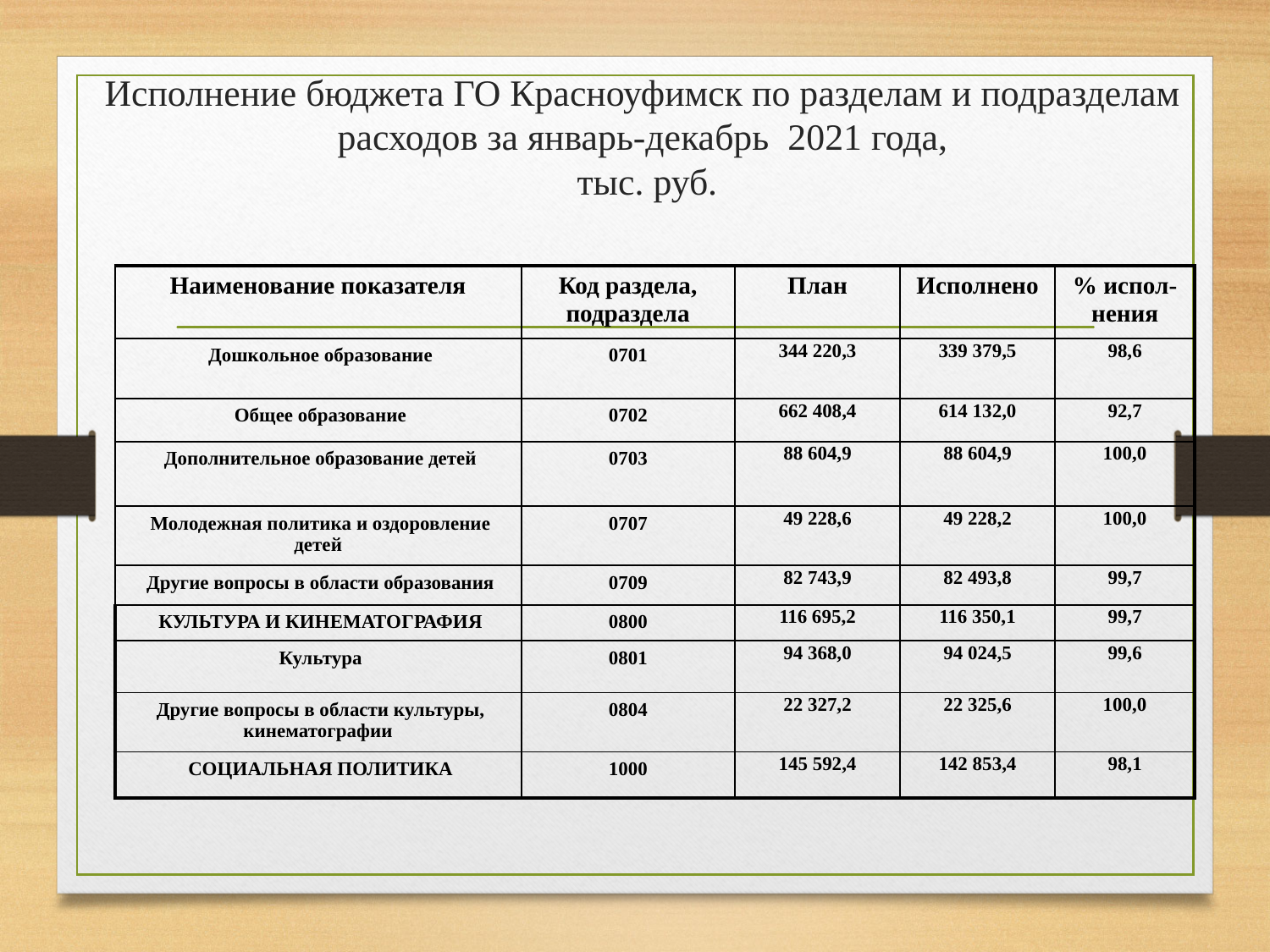

# Исполнение бюджета ГО Красноуфимск по разделам и подразделам  расходов за январь-декабрь  2021 года, тыс. руб.
| Наименование показателя | Код раздела, подраздела | План | Исполнено | % испол-нения |
| --- | --- | --- | --- | --- |
| Дошкольное образование | 0701 | 344 220,3 | 339 379,5 | 98,6 |
| Общее образование | 0702 | 662 408,4 | 614 132,0 | 92,7 |
| Дополнительное образование детей | 0703 | 88 604,9 | 88 604,9 | 100,0 |
| Молодежная политика и оздоровление детей | 0707 | 49 228,6 | 49 228,2 | 100,0 |
| Другие вопросы в области образования | 0709 | 82 743,9 | 82 493,8 | 99,7 |
| КУЛЬТУРА И КИНЕМАТОГРАФИЯ | 0800 | 116 695,2 | 116 350,1 | 99,7 |
| Культура | 0801 | 94 368,0 | 94 024,5 | 99,6 |
| Другие вопросы в области культуры, кинематографии | 0804 | 22 327,2 | 22 325,6 | 100,0 |
| СОЦИАЛЬНАЯ ПОЛИТИКА | 1000 | 145 592,4 | 142 853,4 | 98,1 |